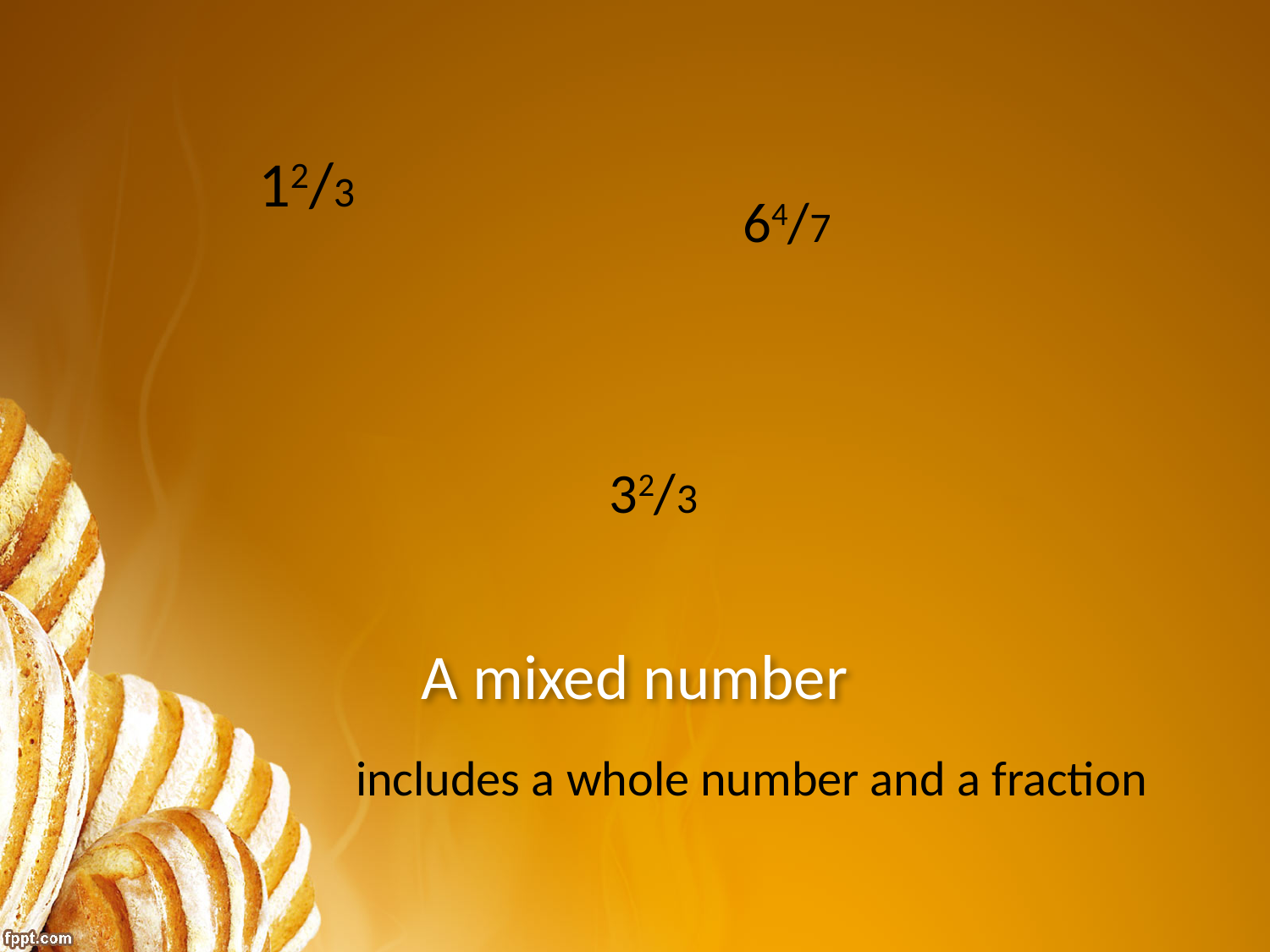

12/3

64/7
32/3
# A mixed number
includes a whole number and a fraction